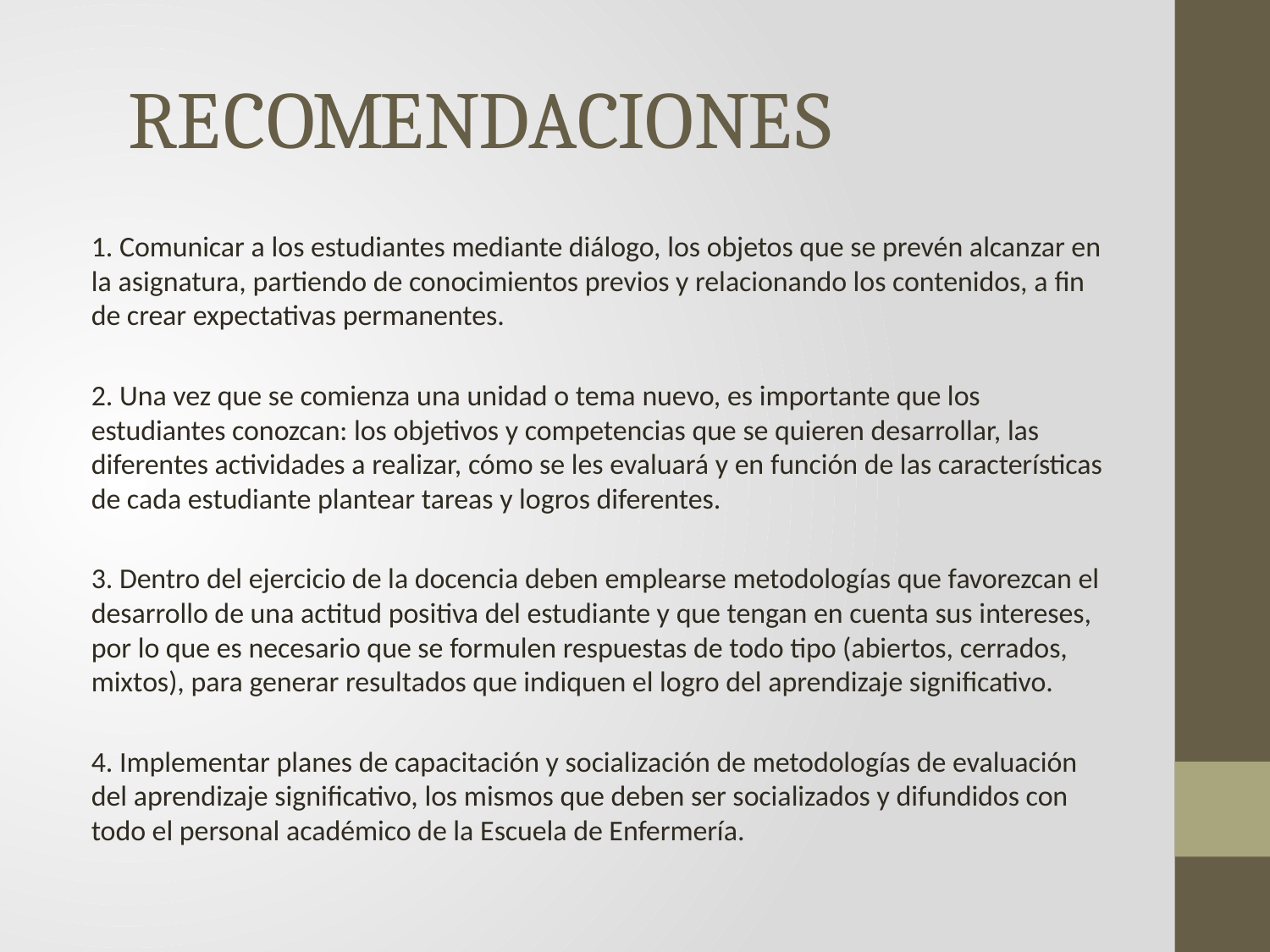

# RECOMENDACIONES
1. Comunicar a los estudiantes mediante diálogo, los objetos que se prevén alcanzar en la asignatura, partiendo de conocimientos previos y relacionando los contenidos, a fin de crear expectativas permanentes.

2. Una vez que se comienza una unidad o tema nuevo, es importante que los estudiantes conozcan: los objetivos y competencias que se quieren desarrollar, las diferentes actividades a realizar, cómo se les evaluará y en función de las características de cada estudiante plantear tareas y logros diferentes.

3. Dentro del ejercicio de la docencia deben emplearse metodologías que favorezcan el desarrollo de una actitud positiva del estudiante y que tengan en cuenta sus intereses, por lo que es necesario que se formulen respuestas de todo tipo (abiertos, cerrados, mixtos), para generar resultados que indiquen el logro del aprendizaje significativo.

4. Implementar planes de capacitación y socialización de metodologías de evaluación del aprendizaje significativo, los mismos que deben ser socializados y difundidos con todo el personal académico de la Escuela de Enfermería.